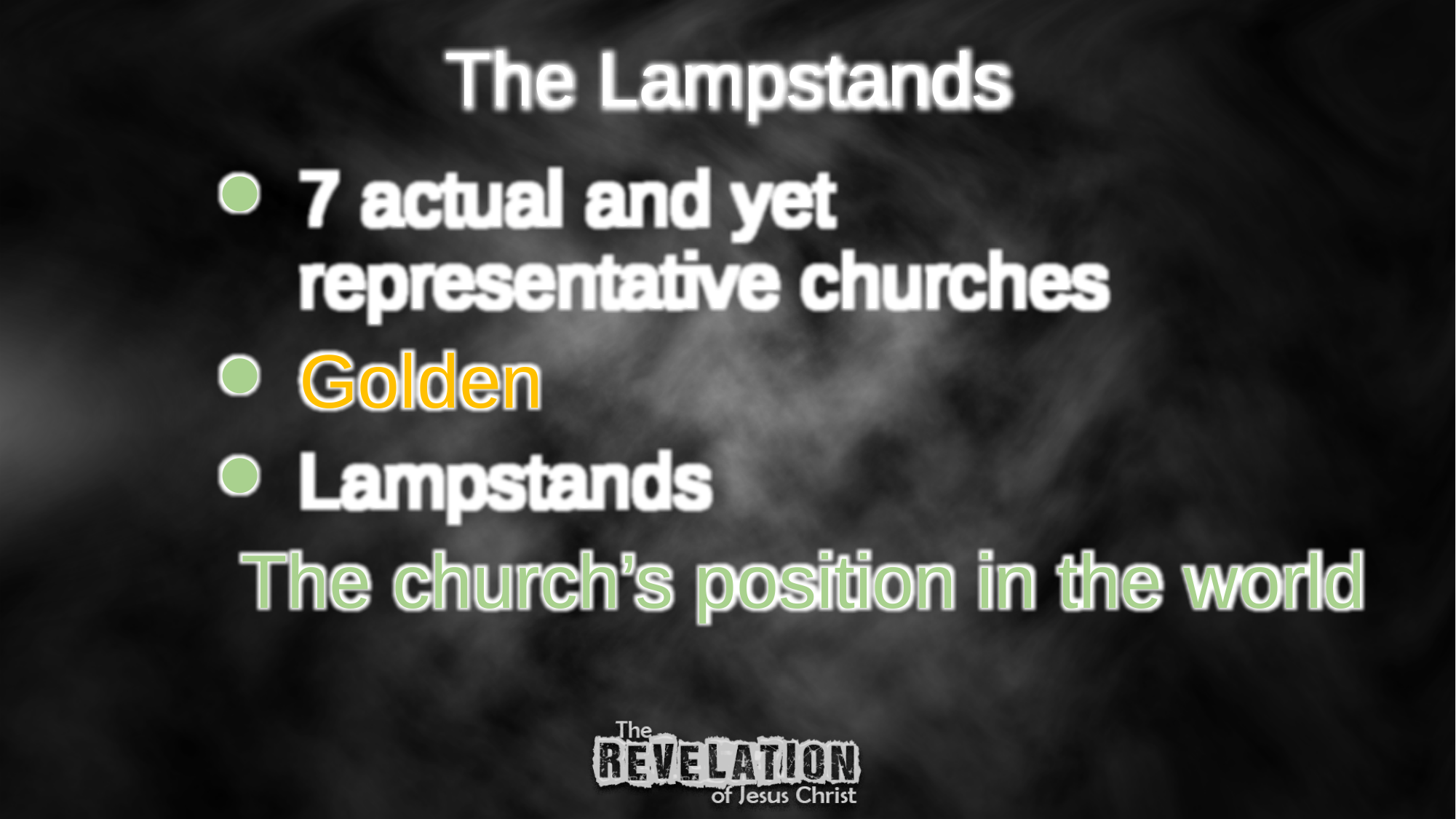

The Lampstands
7 actual and yet
representative churches
Golden
Lampstands
The church’s position in the world